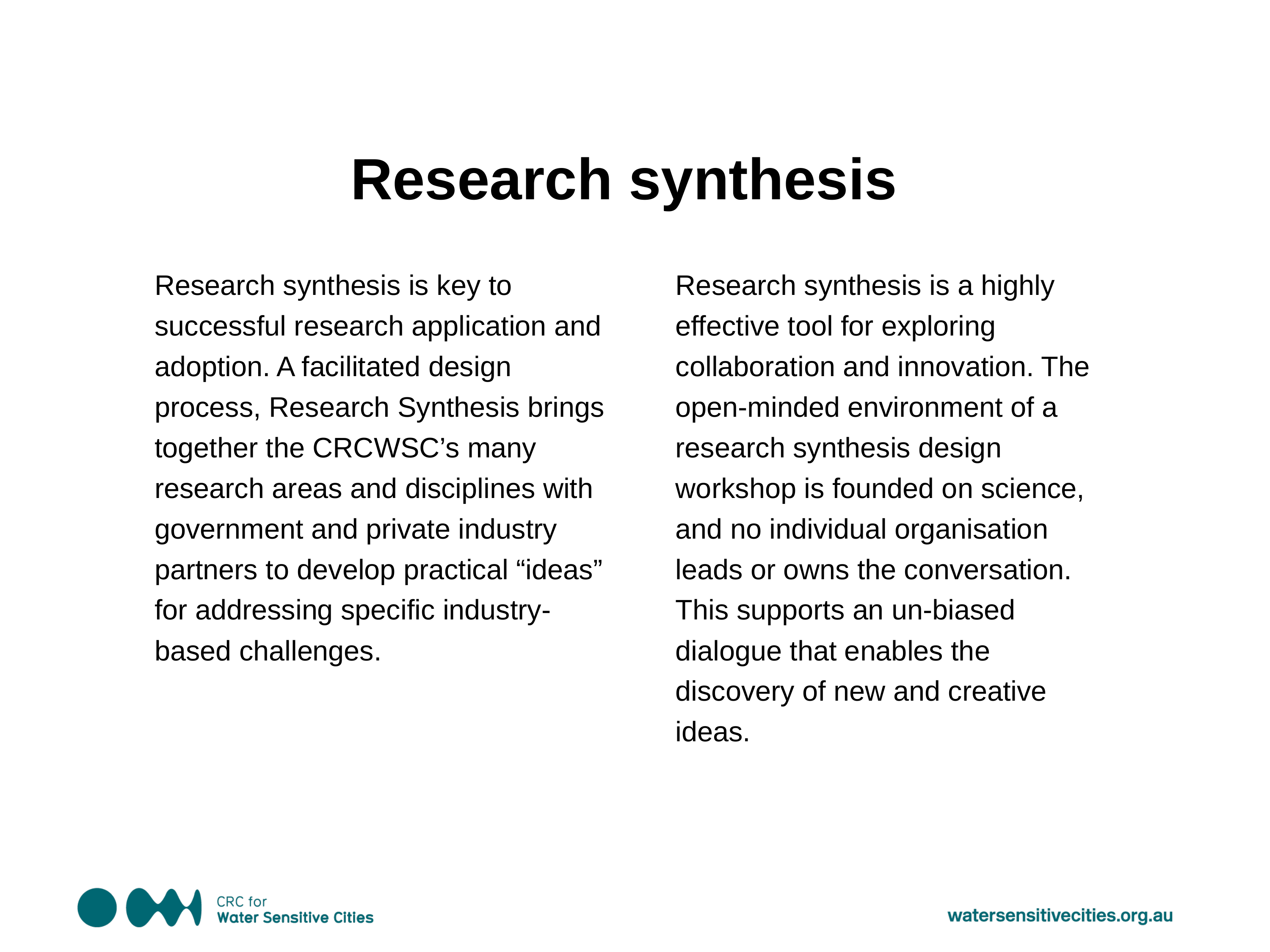

Research synthesis
Research synthesis is key to successful research application and adoption. A facilitated design process, Research Synthesis brings together the CRCWSC’s many research areas and disciplines with government and private industry partners to develop practical “ideas” for addressing specific industry-based challenges.
Research synthesis is a highly effective tool for exploring collaboration and innovation. The open-minded environment of a research synthesis design workshop is founded on science, and no individual organisation leads or owns the conversation. This supports an un-biased dialogue that enables the discovery of new and creative ideas.